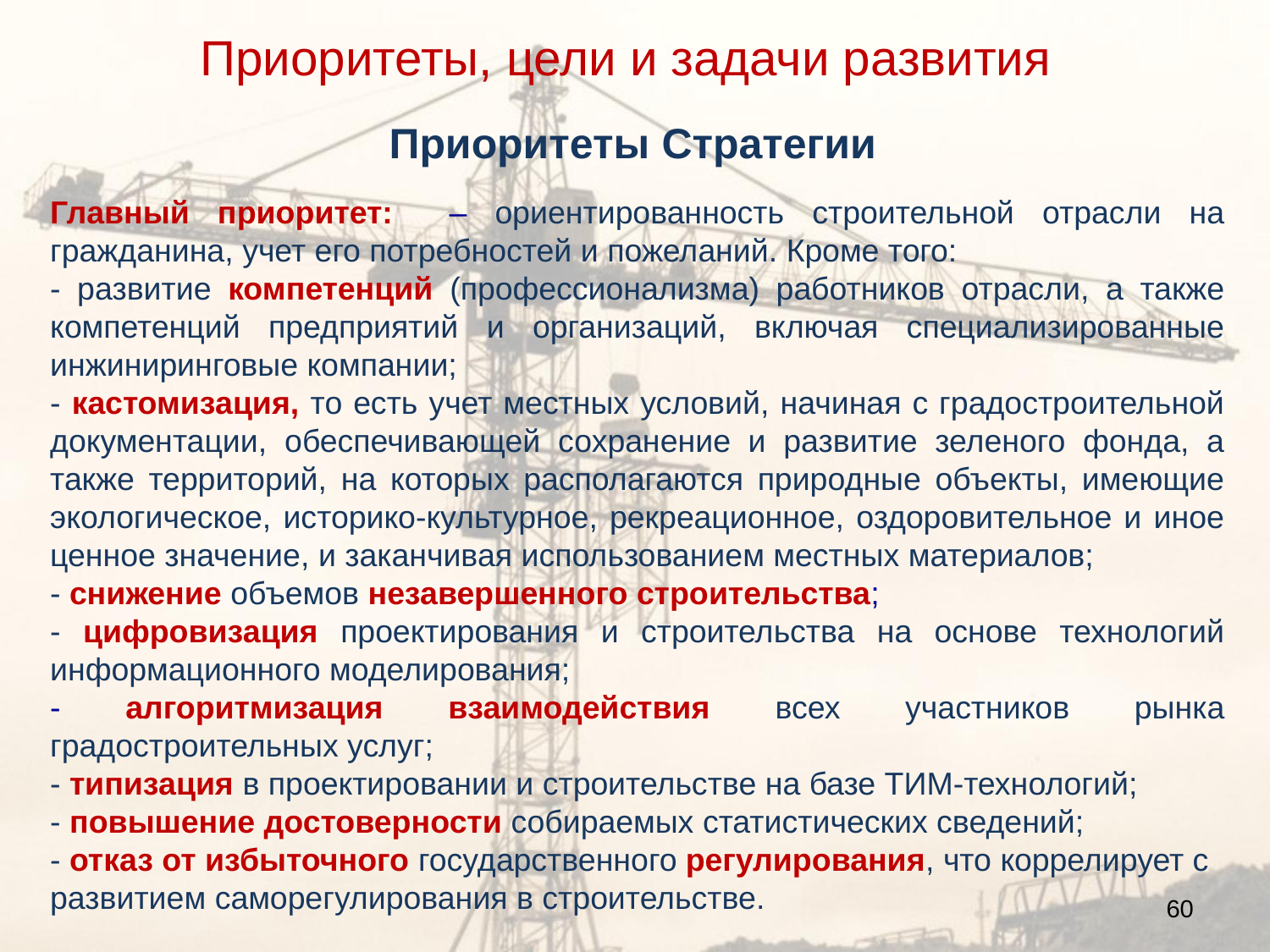

Приоритеты, цели и задачи развития
# Приоритеты Стратегии
Главный приоритет:  – ориентированность строительной отрасли на гражданина, учет его потребностей и пожеланий. Кроме того:
- развитие компетенций (профессионализма) работников отрасли, а также компетенций предприятий и организаций, включая специализированные инжиниринговые компании;
- кастомизация, то есть учет местных условий, начиная с градостроительной документации, обеспечивающей сохранение и развитие зеленого фонда, а также территорий, на которых располагаются природные объекты, имеющие экологическое, историко-культурное, рекреационное, оздоровительное и иное ценное значение, и заканчивая использованием местных материалов;
- снижение объемов незавершенного строительства;
- цифровизация проектирования и строительства на основе технологий информационного моделирования;
- алгоритмизация взаимодействия всех участников рынка градостроительных услуг;
- типизация в проектировании и строительстве на базе ТИМ-технологий;
- повышение достоверности собираемых статистических сведений;
- отказ от избыточного государственного регулирования, что коррелирует с развитием саморегулирования в строительстве.
60